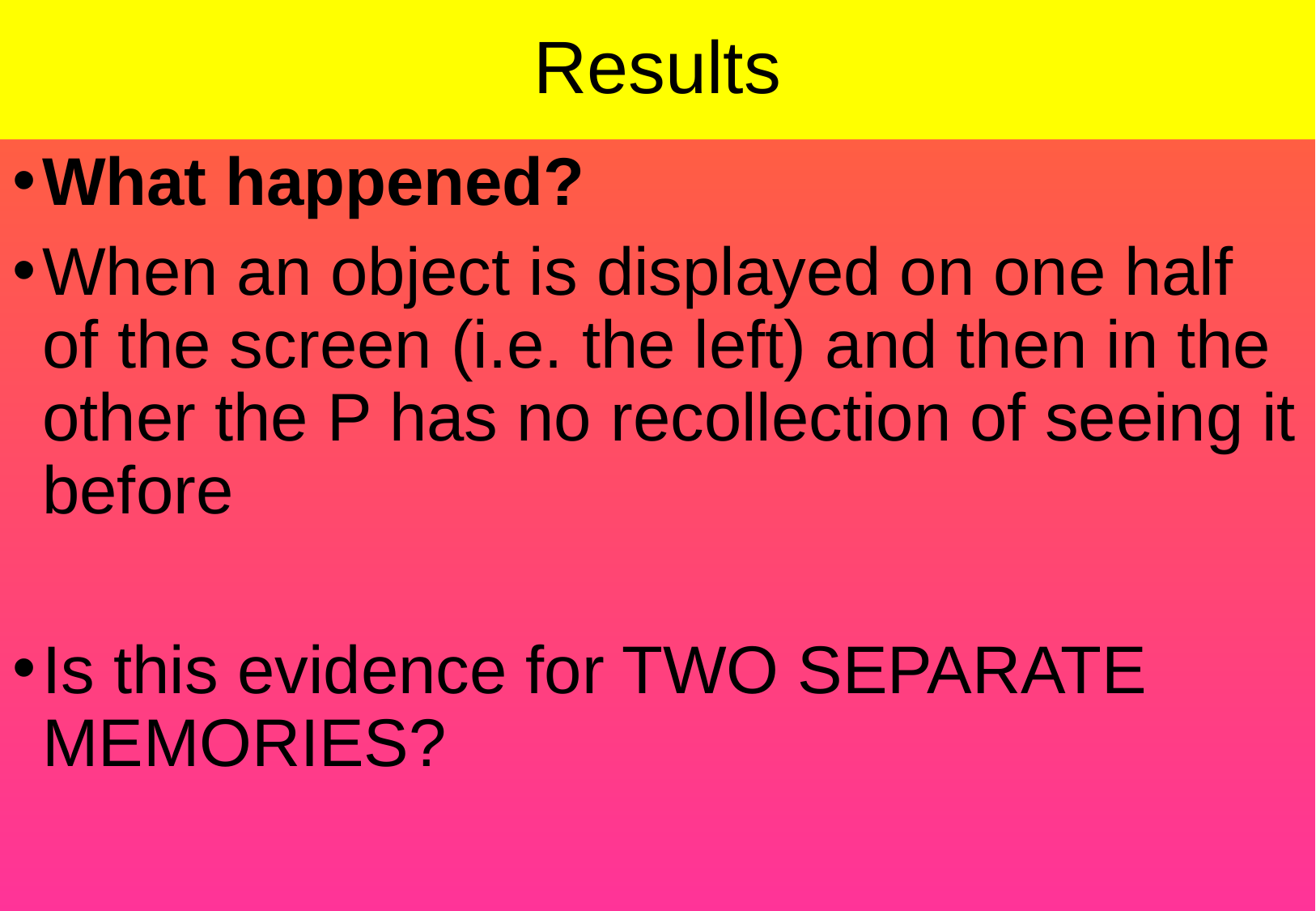

# Results
What happened?
When an object is displayed on one half of the screen (i.e. the left) and then in the other the P has no recollection of seeing it before

Is this evidence for TWO SEPARATE MEMORIES?